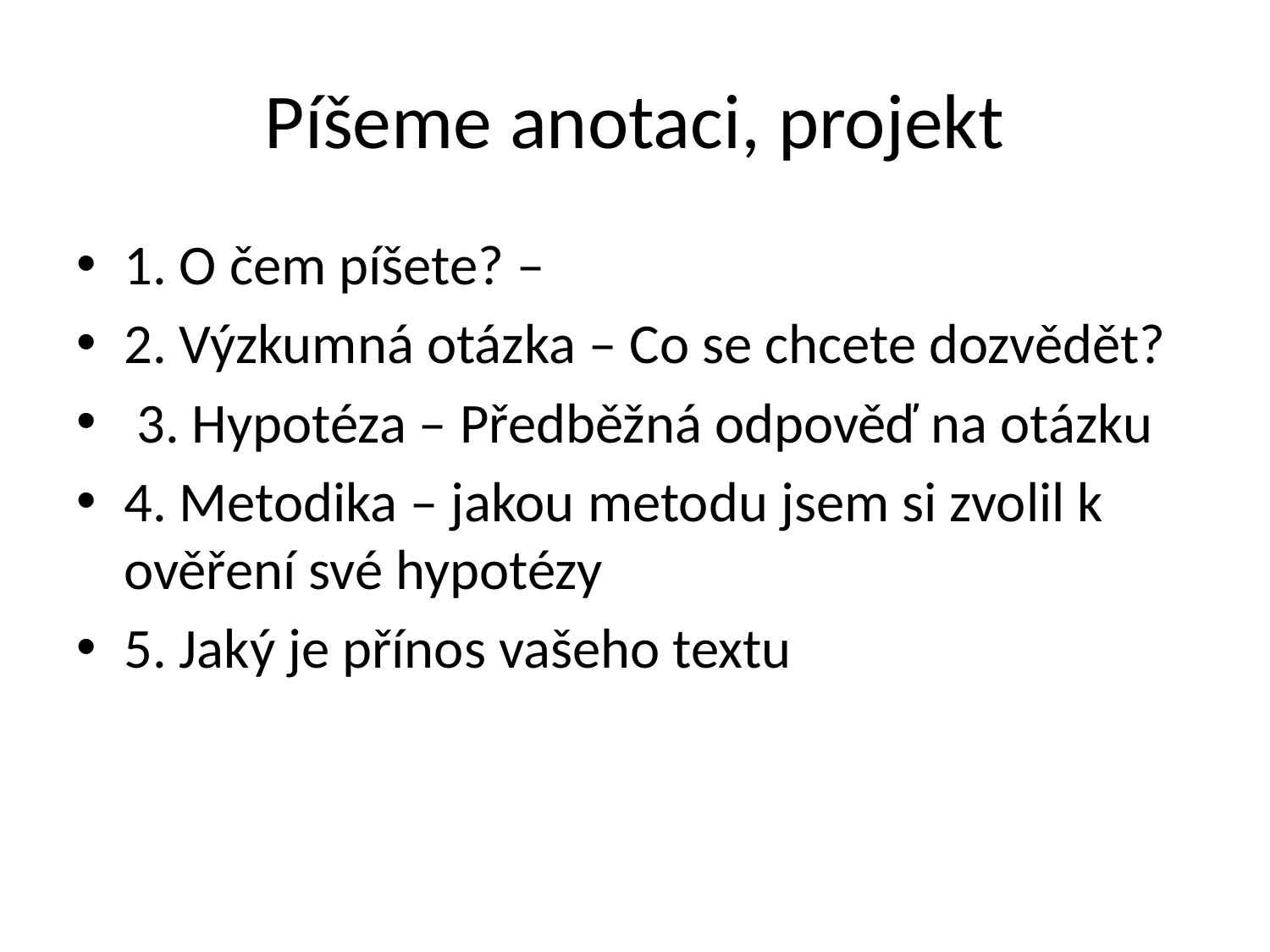

# Píšeme anotaci, projekt
1. O čem píšete? –
2. Výzkumná otázka – Co se chcete dozvědět?
 3. Hypotéza – Předběžná odpověď na otázku
4. Metodika – jakou metodu jsem si zvolil k ověření své hypotézy
5. Jaký je přínos vašeho textu